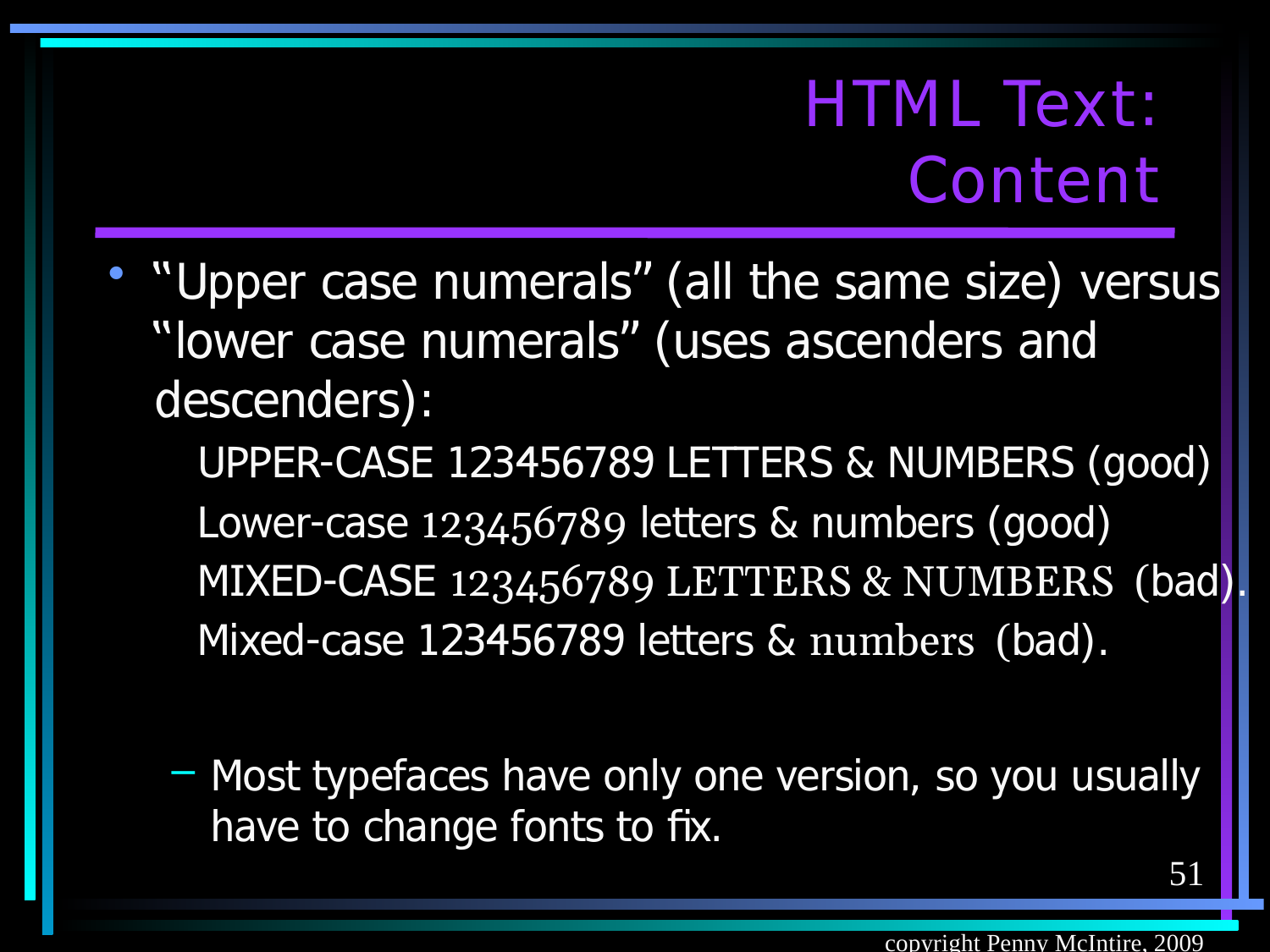

# HTML Text: Content
“Upper case numerals” (all the same size) versus “lower case numerals” (uses ascenders and descenders):
  UPPER-CASE 123456789 LETTERS & NUMBERS (good)
  Lower-case 123456789 letters & numbers (good)
  MIXED-CASE 123456789 LETTERS & NUMBERS  (bad).
  Mixed-case 123456789 letters & numbers  (bad).

Most typefaces have only one version, so you usually  have to change fonts to fix.

51
copyright Penny McIntire, 2009